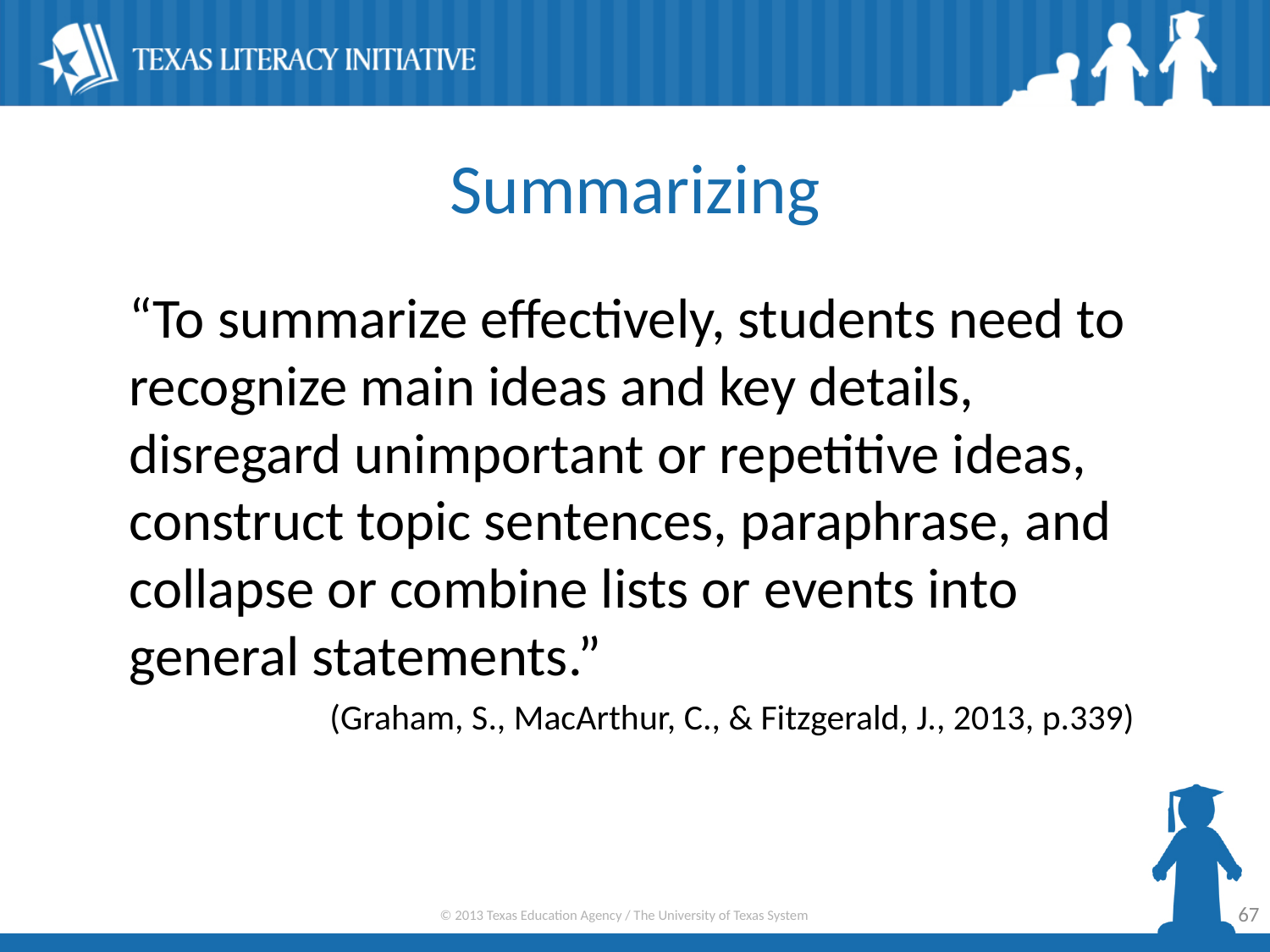

# Summarizing
“To summarize effectively, students need to recognize main ideas and key details, disregard unimportant or repetitive ideas, construct topic sentences, paraphrase, and collapse or combine lists or events into general statements.”
(Graham, S., MacArthur, C., & Fitzgerald, J., 2013, p.339)
67
© 2013 Texas Education Agency / The University of Texas System